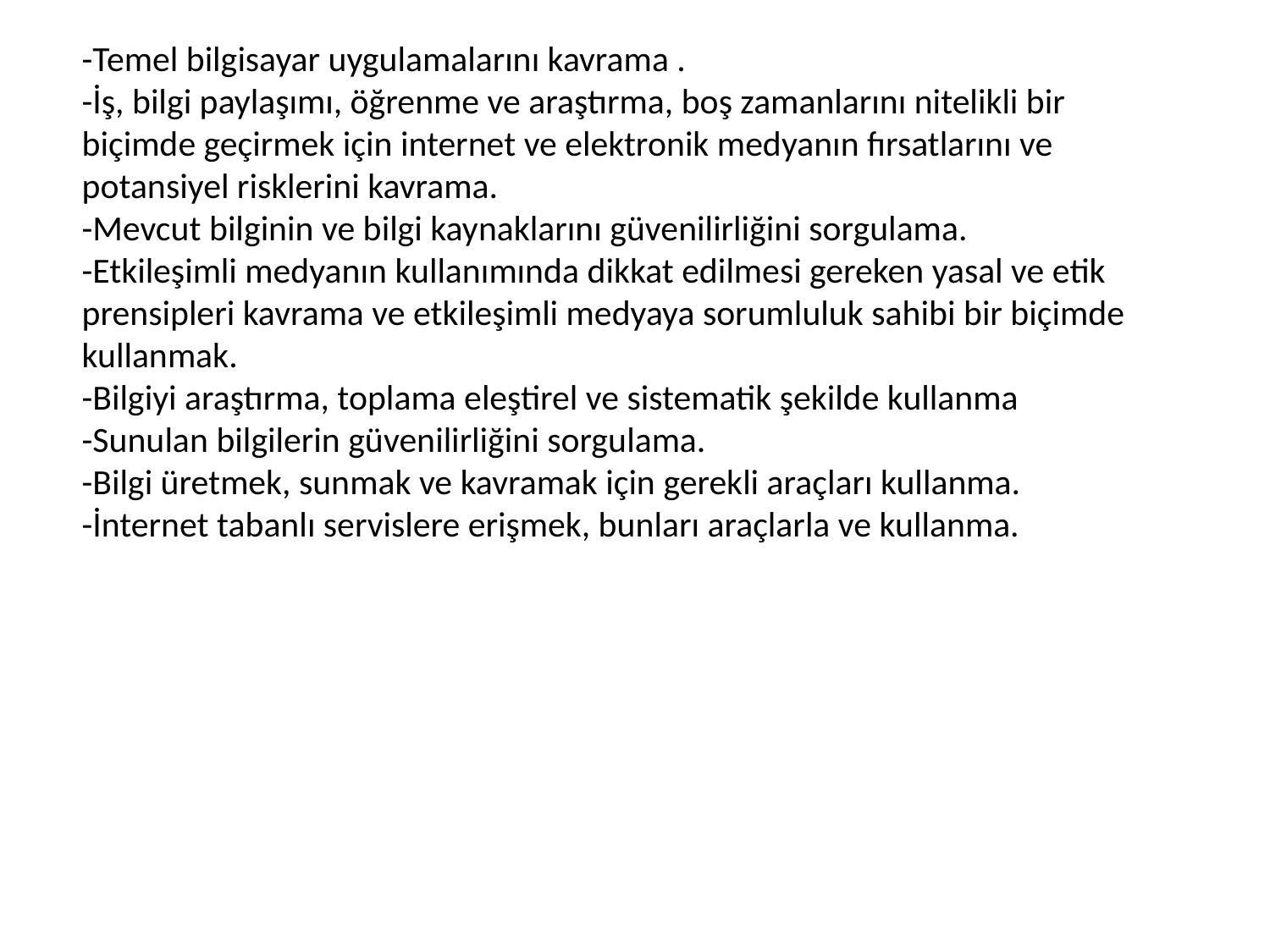

-Temel bilgisayar uygulamalarını kavrama .
-İş, bilgi paylaşımı, öğrenme ve araştırma, boş zamanlarını nitelikli bir biçimde geçirmek için internet ve elektronik medyanın fırsatlarını ve potansiyel risklerini kavrama.
-Mevcut bilginin ve bilgi kaynaklarını güvenilirliğini sorgulama.
-Etkileşimli medyanın kullanımında dikkat edilmesi gereken yasal ve etik prensipleri kavrama ve etkileşimli medyaya sorumluluk sahibi bir biçimde kullanmak.
-Bilgiyi araştırma, toplama eleştirel ve sistematik şekilde kullanma
-Sunulan bilgilerin güvenilirliğini sorgulama.
-Bilgi üretmek, sunmak ve kavramak için gerekli araçları kullanma.
-İnternet tabanlı servislere erişmek, bunları araçlarla ve kullanma.